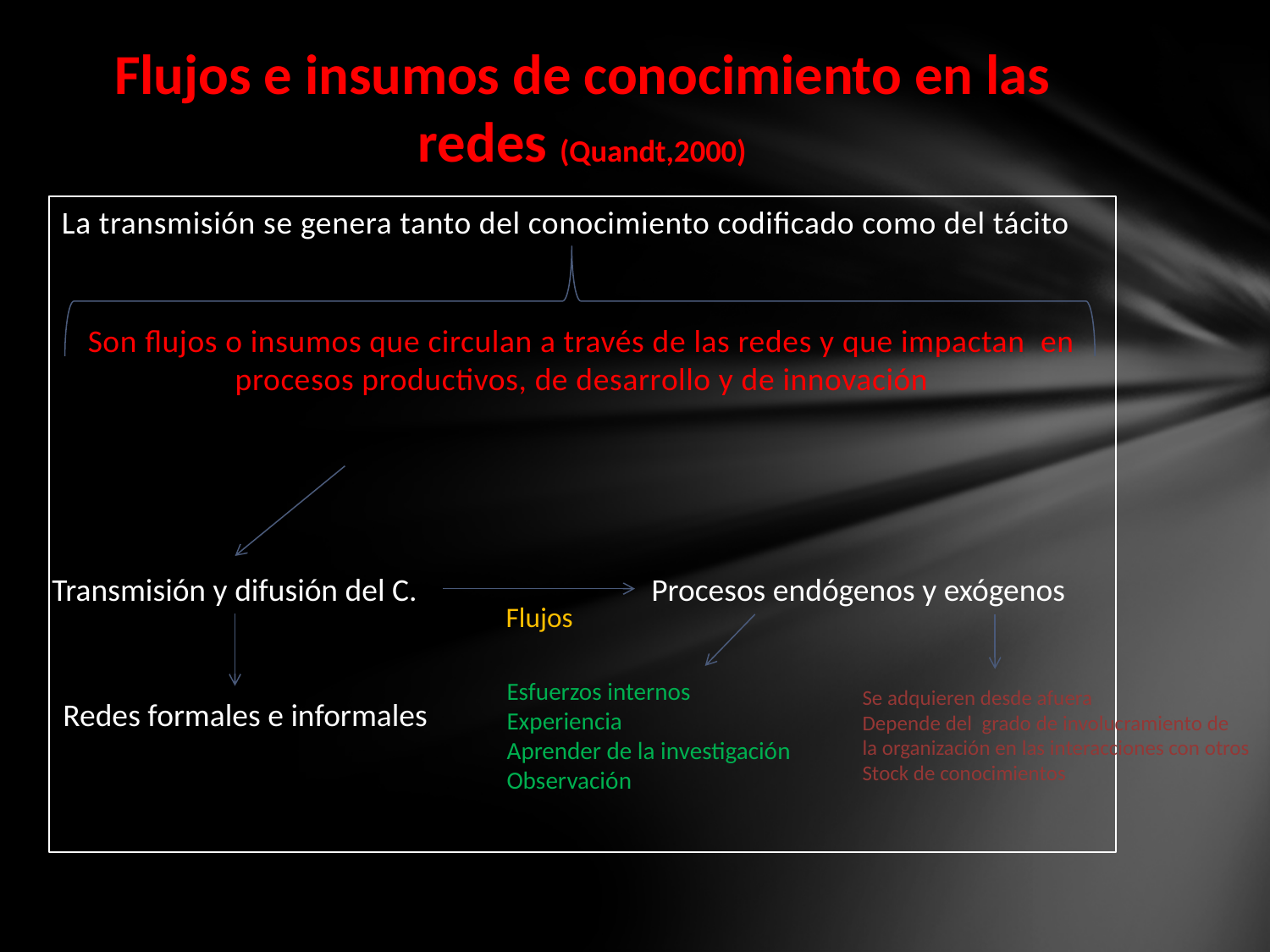

# Flujos e insumos de conocimiento en las redes (Quandt,2000)
La transmisión se genera tanto del conocimiento codificado como del tácito

Son flujos o insumos que circulan a través de las redes y que impactan  en procesos productivos, de desarrollo y de innovación
Transmisión y difusión del C.
Procesos endógenos y exógenos
Flujos
Esfuerzos internos
Experiencia
Aprender de la investigación
Observación
Se adquieren desde afuera
Depende del  grado de involucramiento de
la organización en las interacciones con otros
Stock de conocimientos
Redes formales e informales